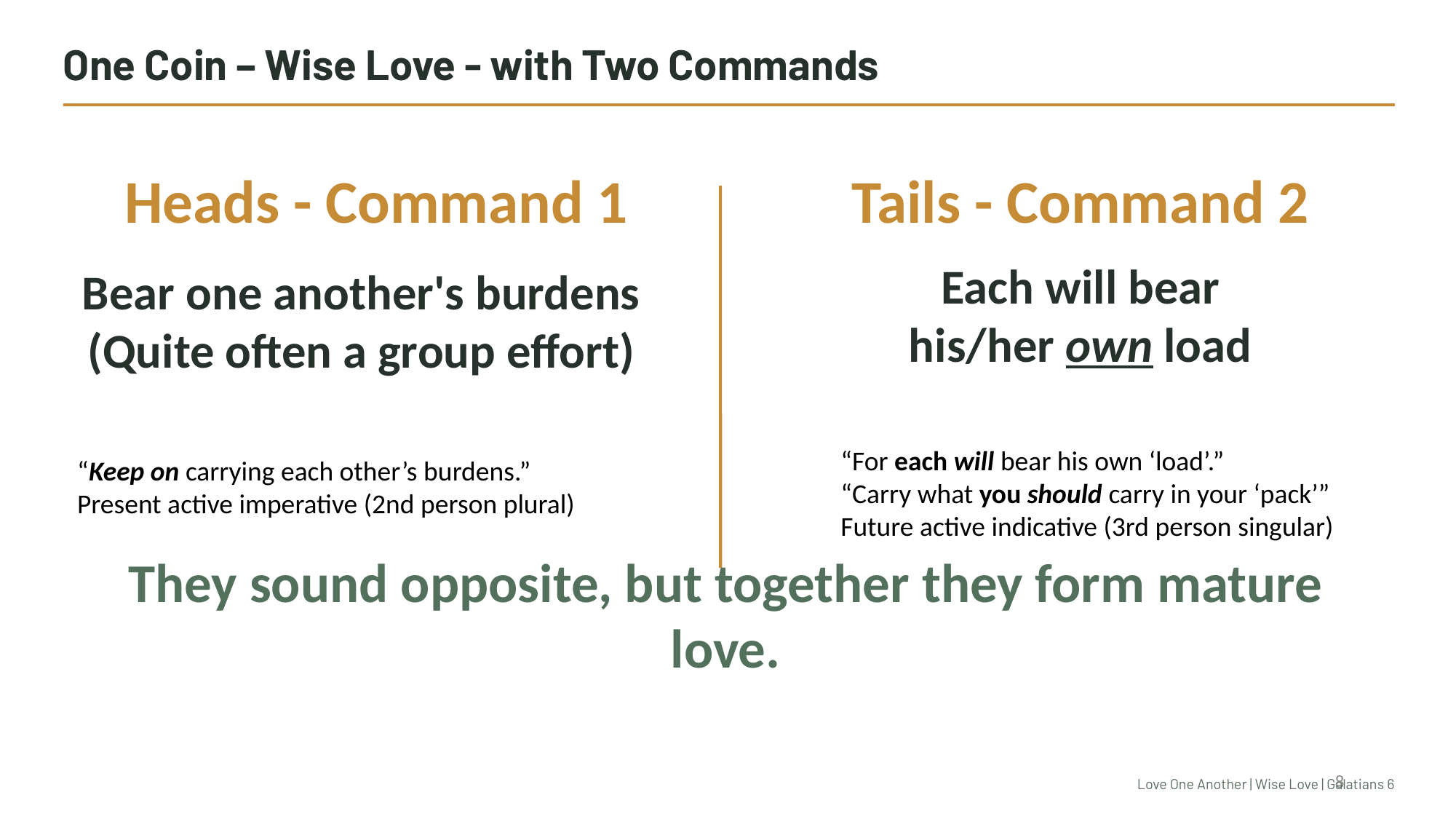

One Coin – Wise Love - with Two Commands

Heads - Command 1
Tails - Command 2

Each will bear
his/her own load
Bear one another's burdens
(Quite often a group effort)
“For each will bear his own ‘load’.”
“Carry what you should carry in your ‘pack’”
Future active indicative (3rd person singular)
“Keep on carrying each other’s burdens.”
Present active imperative (2nd person plural)
They sound opposite, but together they form mature love.
8
Love One Another | Wise Love | Galatians 6